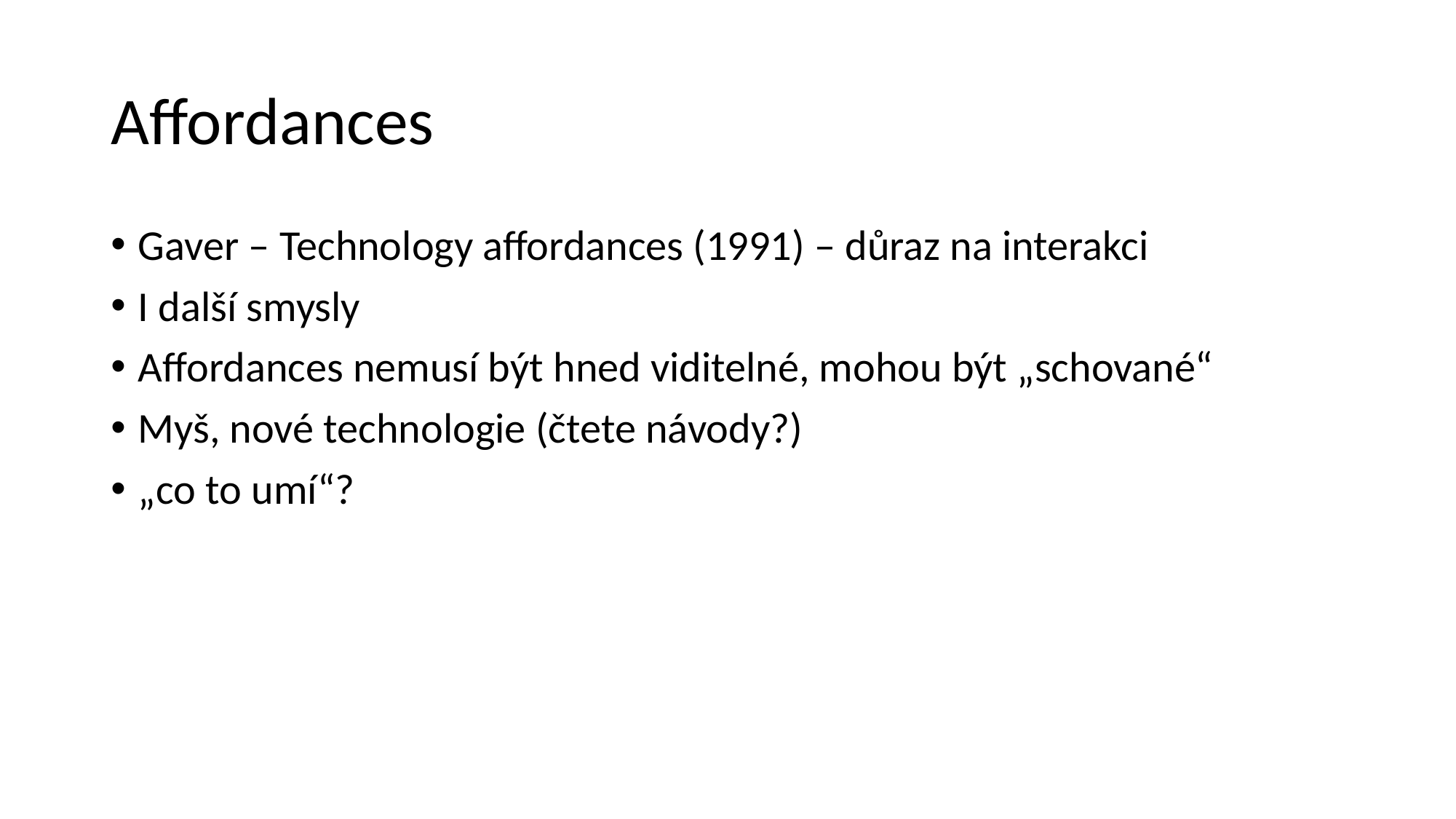

# Affordances
Gaver – Technology affordances (1991) – důraz na interakci
I další smysly
Affordances nemusí být hned viditelné, mohou být „schované“
Myš, nové technologie (čtete návody?)
„co to umí“?